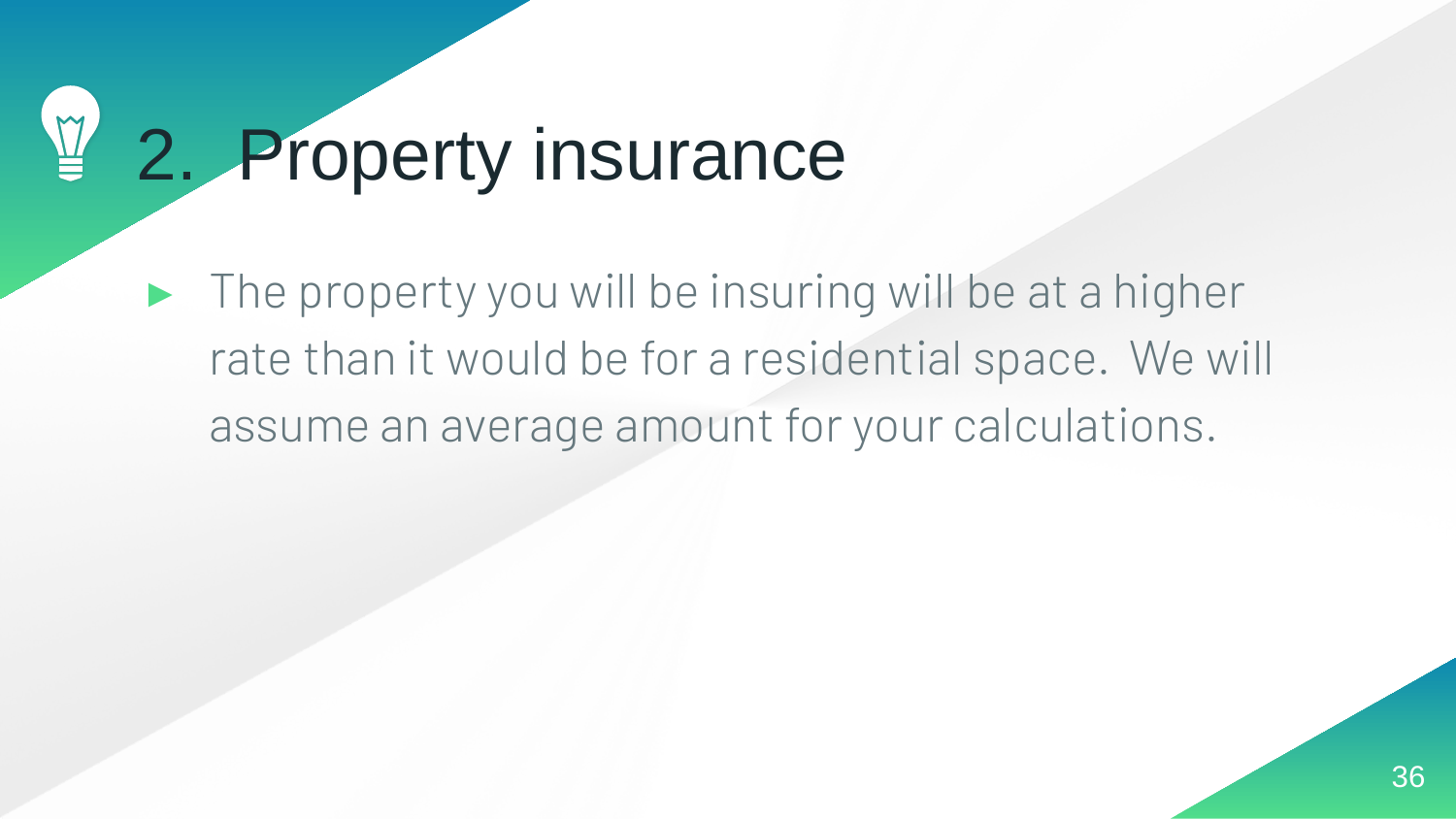

# 2.  Property insurance
The property you will be insuring will be at a higher rate than it would be for a residential space.  We will assume an average amount for your calculations.
36